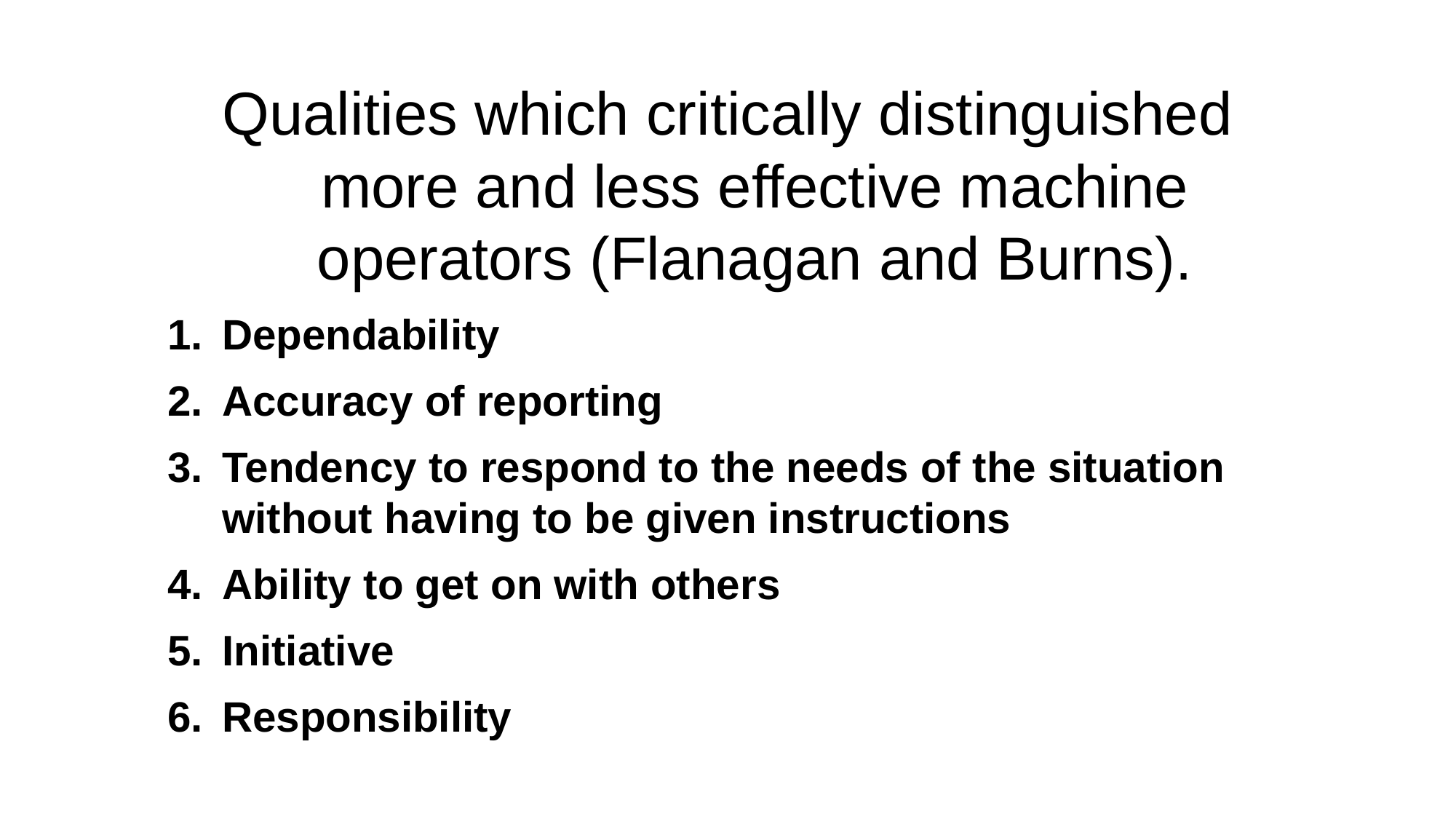

Qualities which critically distinguished more and less effective machine operators (Flanagan and Burns).
Dependability
Accuracy of reporting
Tendency to respond to the needs of the situation without having to be given instructions
Ability to get on with others
Initiative
Responsibility